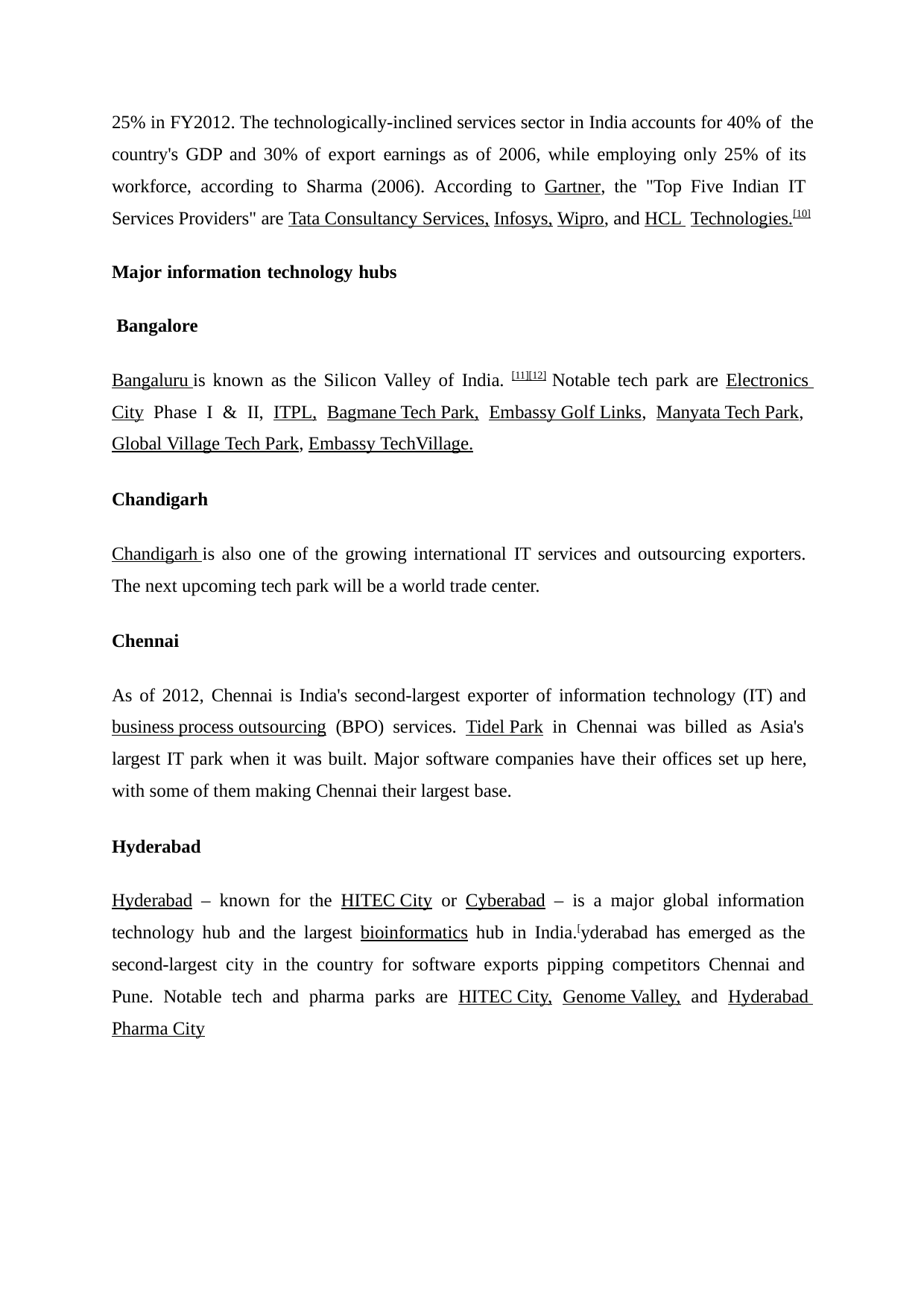

25% in FY2012. The technologically-inclined services sector in India accounts for 40% of  the country's GDP and 30% of export earnings as of 2006, while employing only 25% of its  workforce, according to Sharma (2006). According to Gartner, the "Top Five Indian IT  Services Providers" are Tata Consultancy Services, Infosys, Wipro, and HCL  Technologies.[10]
Major information technology hubs  Bangalore

Bangaluru is known as the Silicon Valley of India. [11][12] Notable tech park are Electronics  City Phase I & II, ITPL, Bagmane Tech Park, Embassy Golf Links, Manyata Tech Park,  Global Village Tech Park, Embassy TechVillage.

Chandigarh

Chandigarh is also one of the growing international IT services and outsourcing exporters.  The next upcoming tech park will be a world trade center.

Chennai

As of 2012, Chennai is India's second-largest exporter of information technology (IT) and  business process outsourcing (BPO) services. Tidel Park in Chennai was billed as Asia's  largest IT park when it was built. Major software companies have their offices set up here,  with some of them making Chennai their largest base.

Hyderabad

Hyderabad – known for the HITEC City or Cyberabad – is a major global information  technology hub and the largest bioinformatics hub in India.[yderabad has emerged as the  second-largest city in the country for software exports pipping competitors Chennai and  Pune. Notable tech and pharma parks are HITEC City, Genome Valley, and Hyderabad  Pharma City